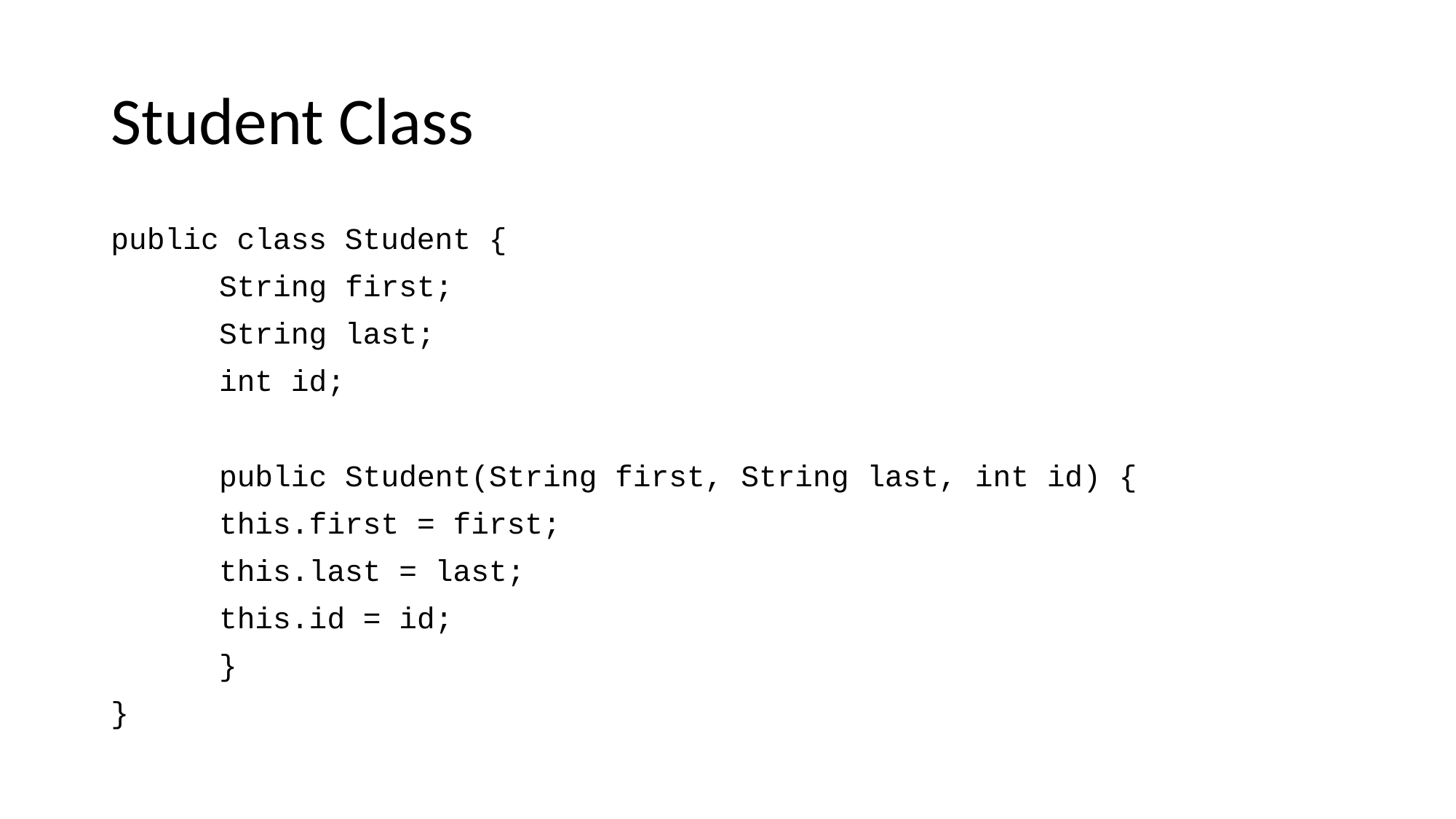

# Student Class
public class Student {
	String first;
	String last;
	int id;

	public Student(String first, String last, int id) {
		this.first = first;
		this.last = last;
		this.id = id;
	}
}